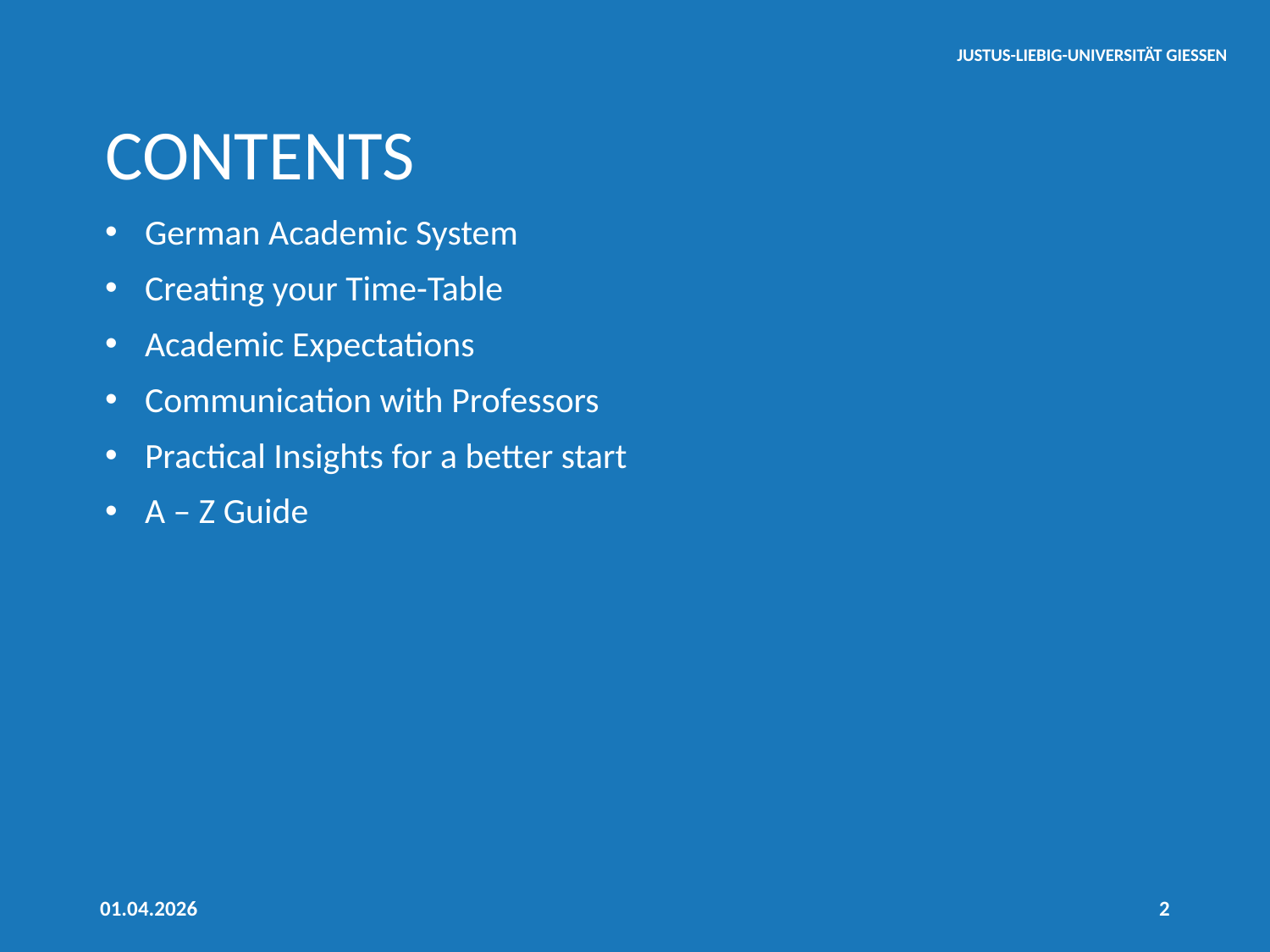

# CONTENTS
German Academic System
Creating your Time-Table
Academic Expectations
Communication with Professors
Practical Insights for a better start
A – Z Guide
01.04.2026

2